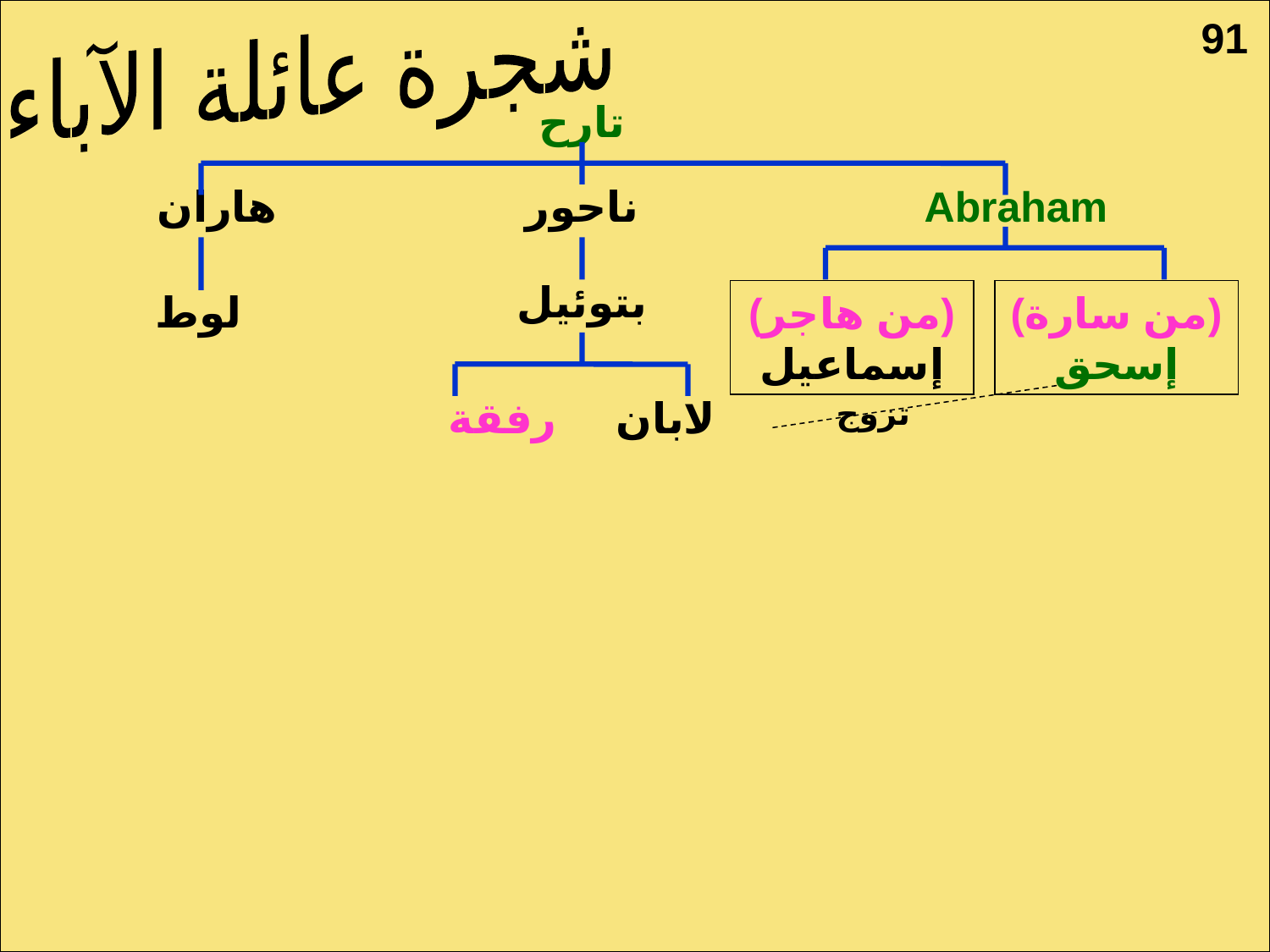

شجرة عائلة الآباء
شجرة عائلة الآباء
91
تارح

هاران
ناحور
Abraham

بتوئيل
لوط
(من هاجر) إسماعيل
(من سارة) إسحق

لابان     رفقة

تزوج